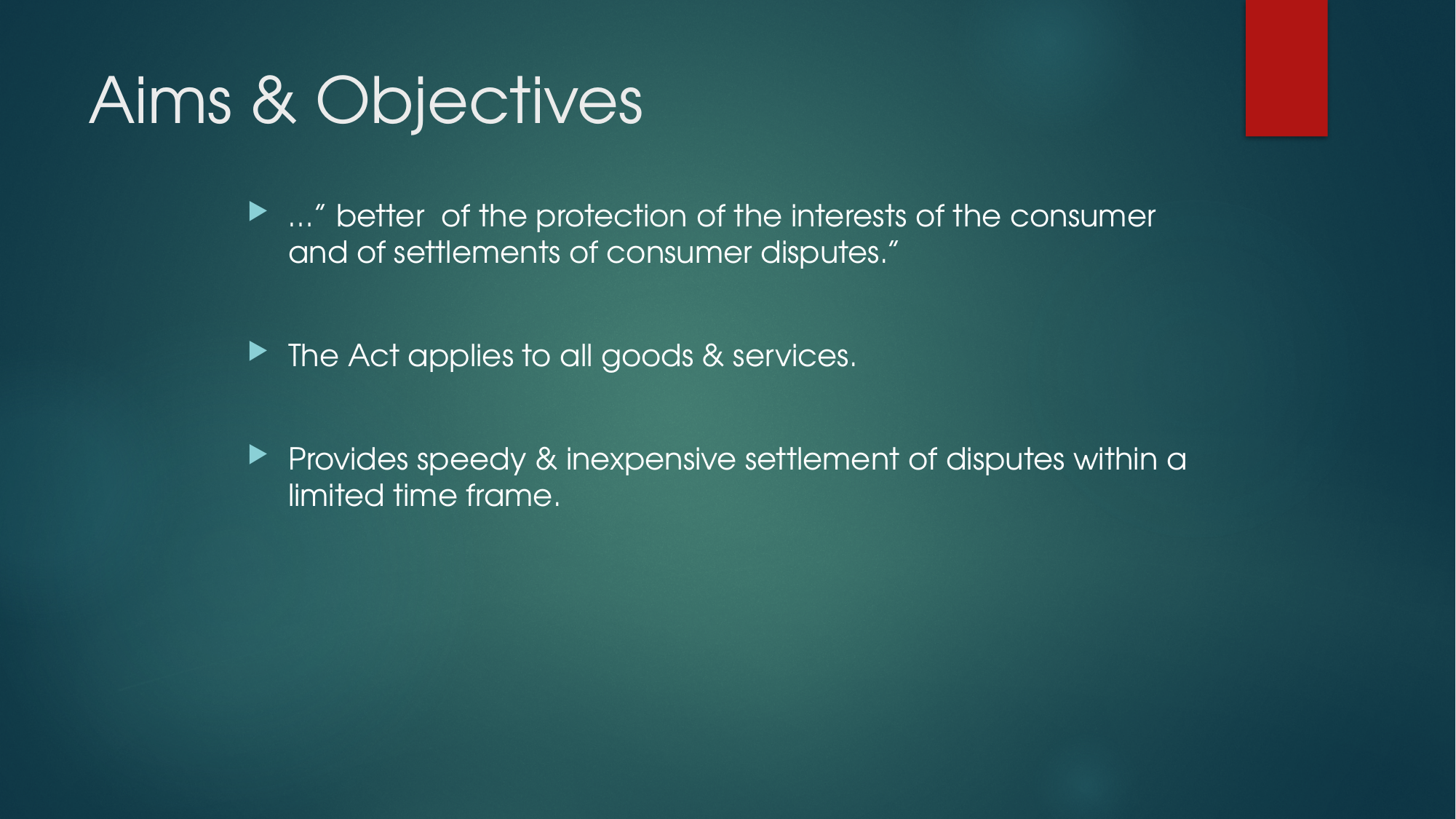

# Aims & Objectives
…” better  of the protection of the interests of the consumer and of settlements of consumer disputes.”

The Act applies to all goods & services.

Provides speedy & inexpensive settlement of disputes within a limited time frame.